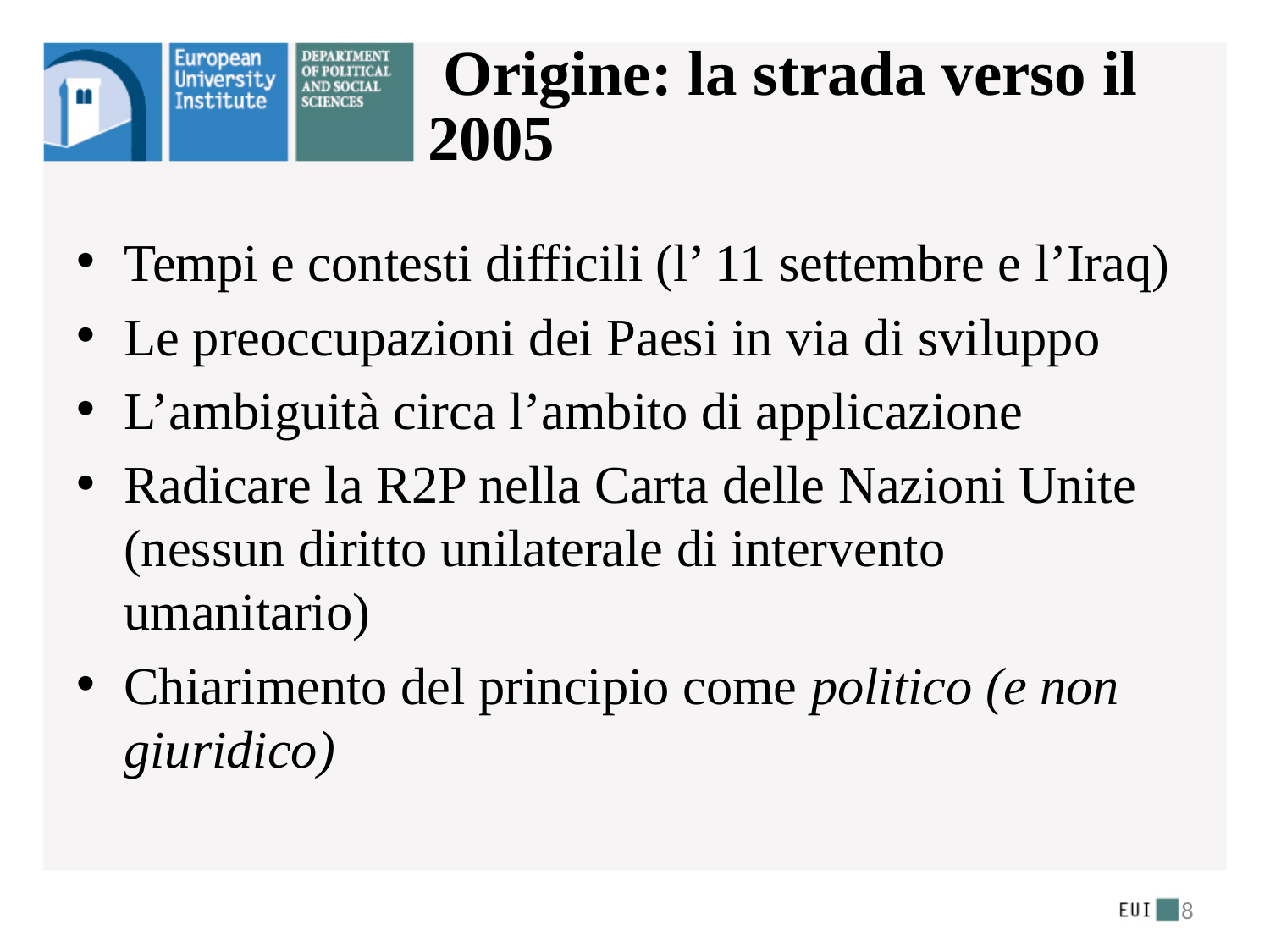

# Origine: la strada verso il 2005
Tempi e contesti difficili (l’ 11 settembre e l’Iraq)
Le preoccupazioni dei Paesi in via di sviluppo
L’ambiguità circa l’ambito di applicazione
Radicare la R2P nella Carta delle Nazioni Unite (nessun diritto unilaterale di intervento umanitario)
Chiarimento del principio come politico (e non giuridico)
8